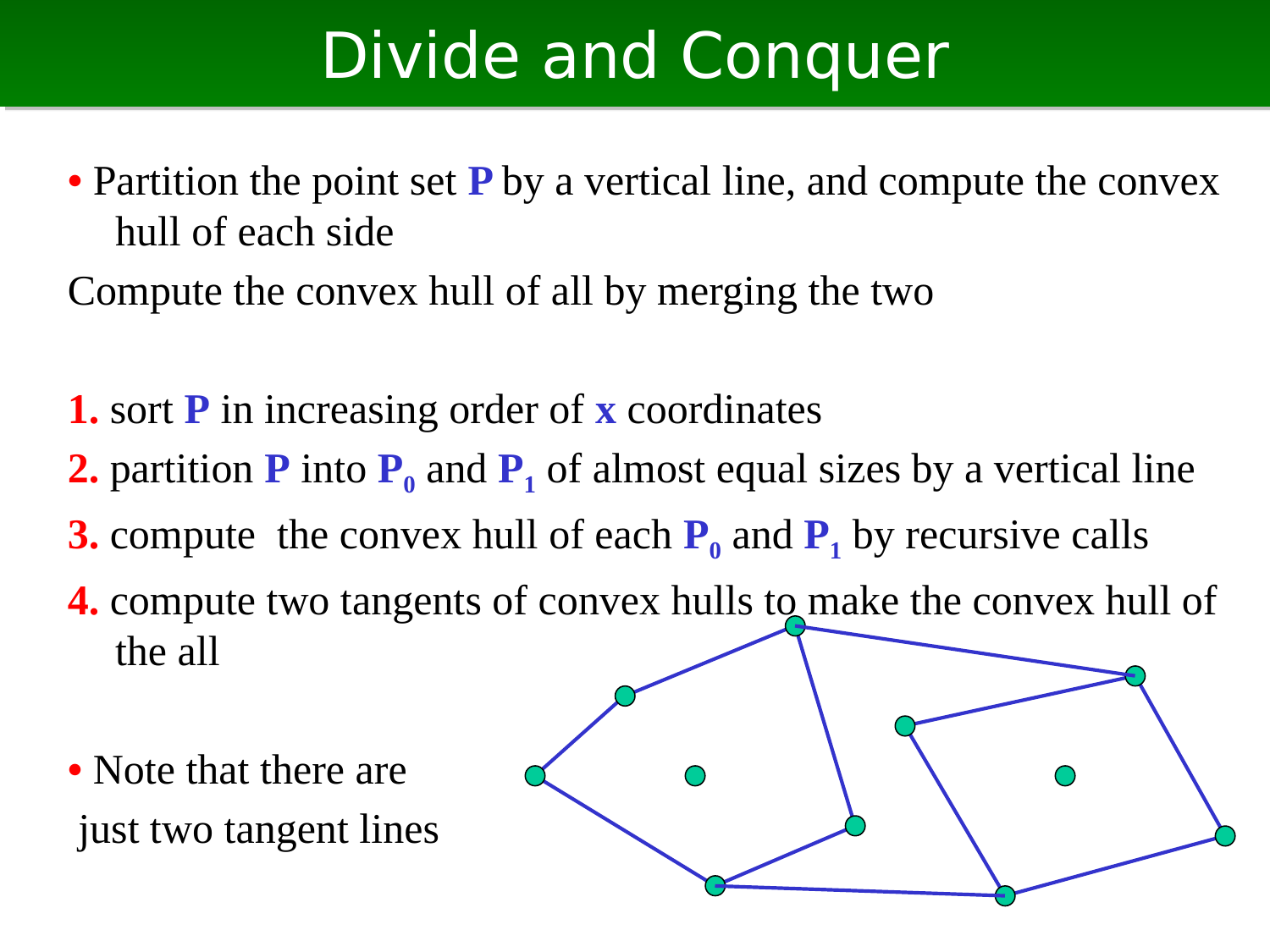

# Divide and Conquer
• Partition the point set P by a vertical line, and compute the convex hull of each side
Compute the convex hull of all by merging the two

1. sort P in increasing order of x coordinates
2. partition P into P0 and P1 of almost equal sizes by a vertical line
3. compute  the convex hull of each P0 and P1 by recursive calls
4. compute two tangents of convex hulls to make the convex hull of the all

• Note that there are
 just two tangent lines